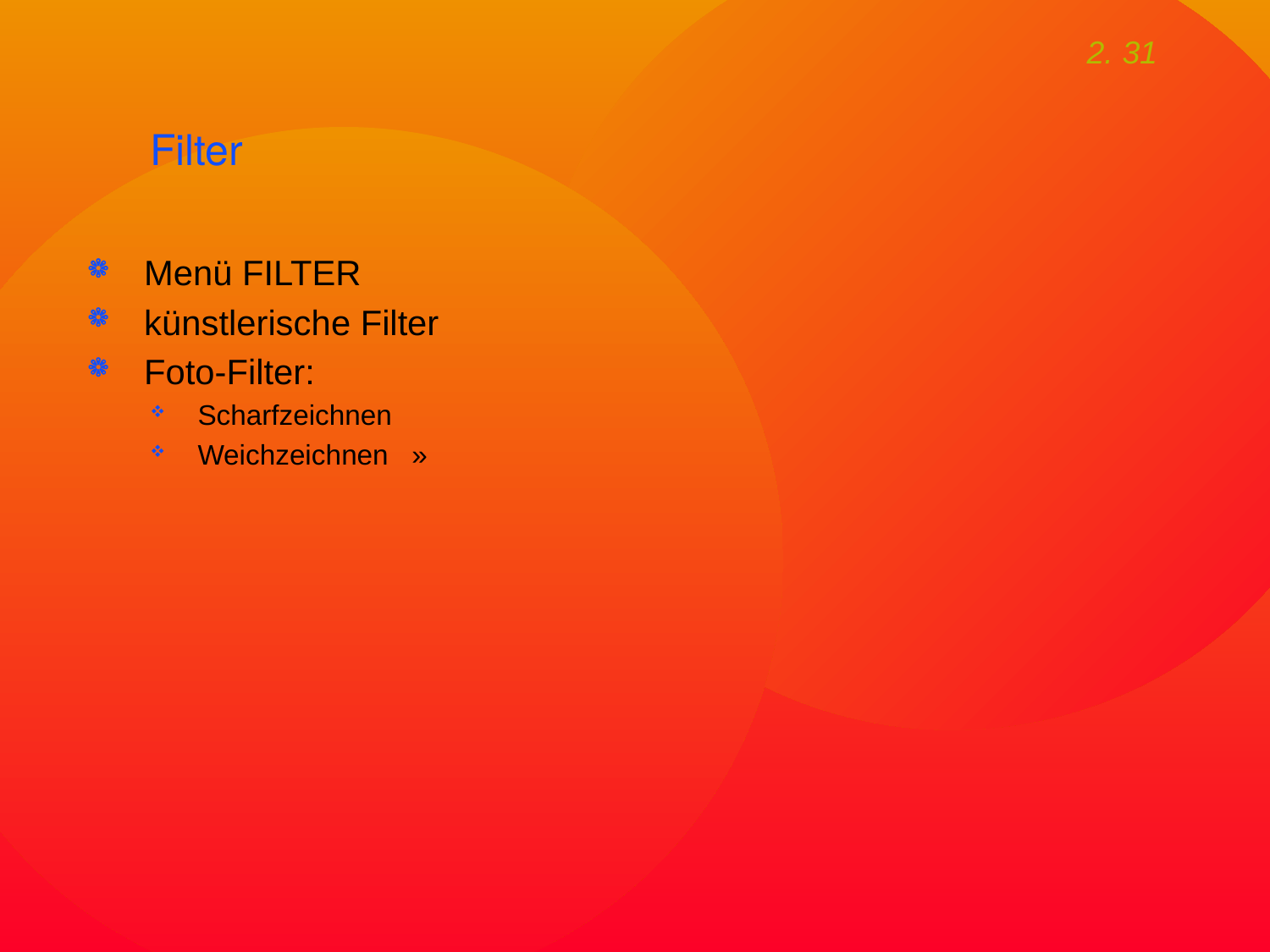

# Filter
 Menü FILTER
 künstlerische Filter
 Foto-Filter:
 Scharfzeichnen
 Weichzeichnen   »